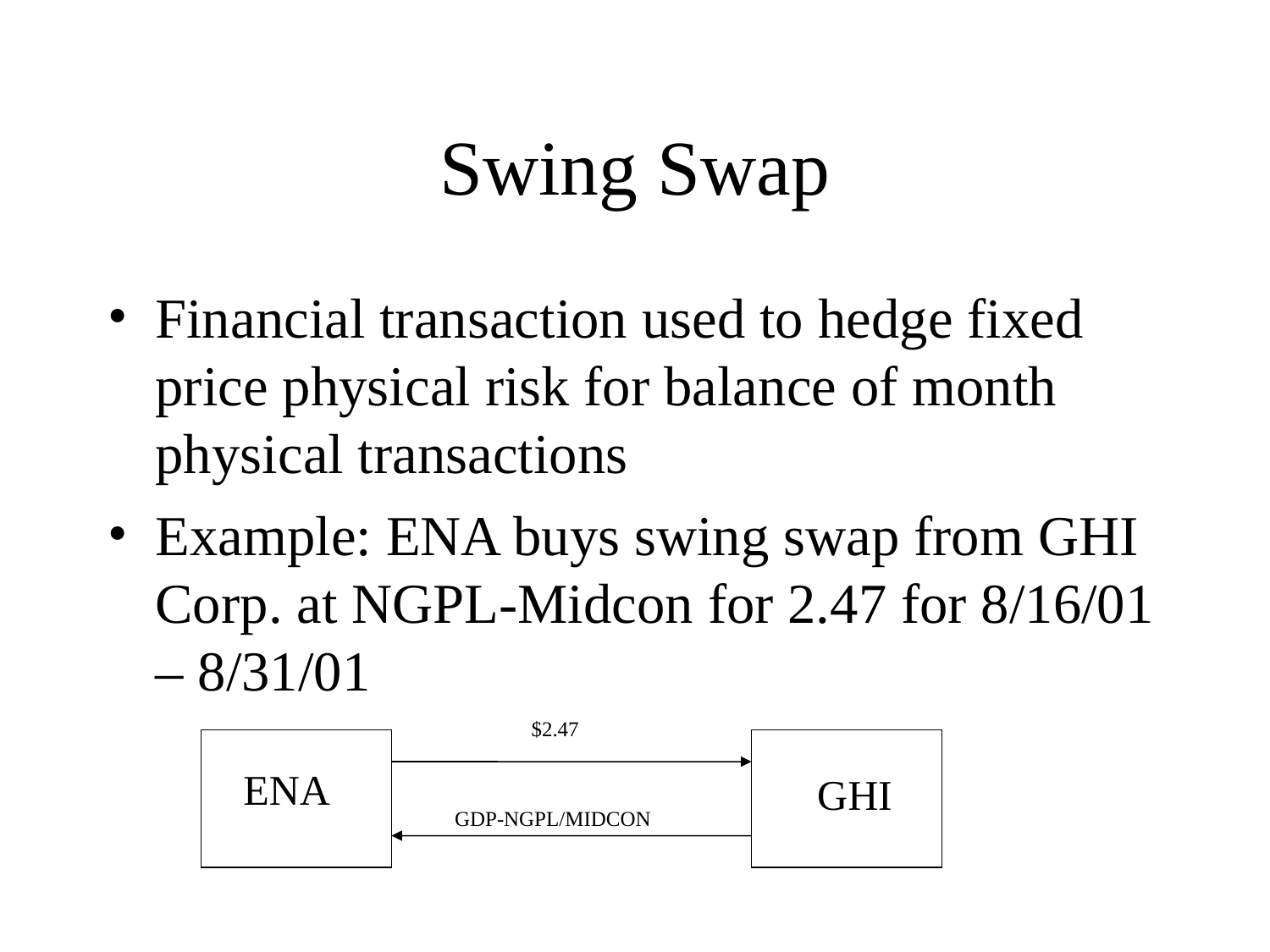

# Swing Swap
Financial transaction used to hedge fixed price physical risk for balance of month physical transactions
Example: ENA buys swing swap from GHI Corp. at NGPL-Midcon for 2.47 for 8/16/01 – 8/31/01
$2.47

ENA

GHI
GDP-NGPL/MIDCON